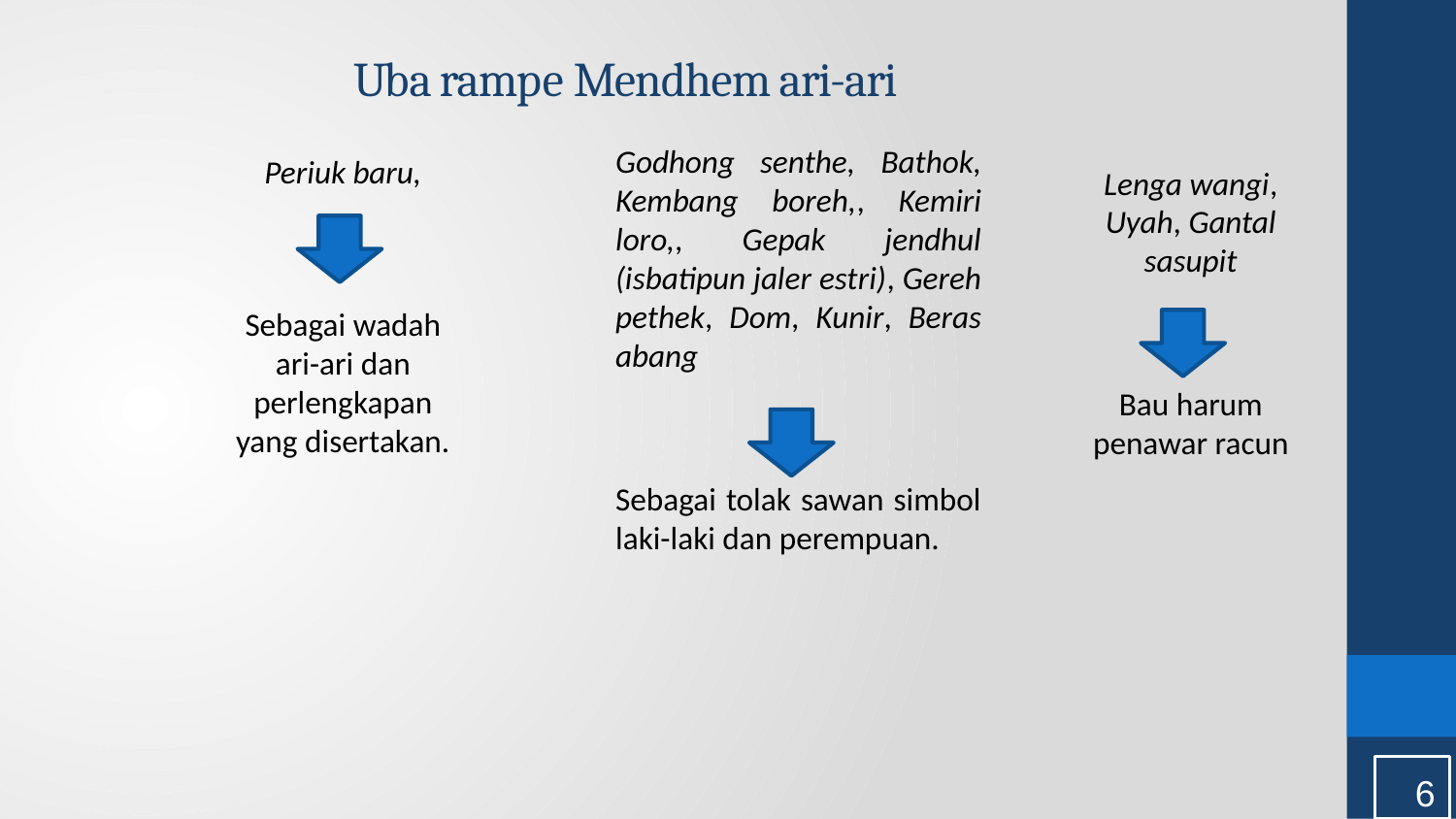

# Uba rampe Mendhem ari-ari
Godhong senthe, Bathok, Kembang boreh,, Kemiri loro,, Gepak jendhul (isbatipun jaler estri), Gereh pethek, Dom, Kunir, Beras abang

Sebagai tolak sawan simbol laki-laki dan perempuan.

Periuk baru,

Sebagai wadah ari-ari dan perlengkapan yang disertakan.

Lenga wangi, Uyah, Gantal sasupit

Bau harum penawar racun

6